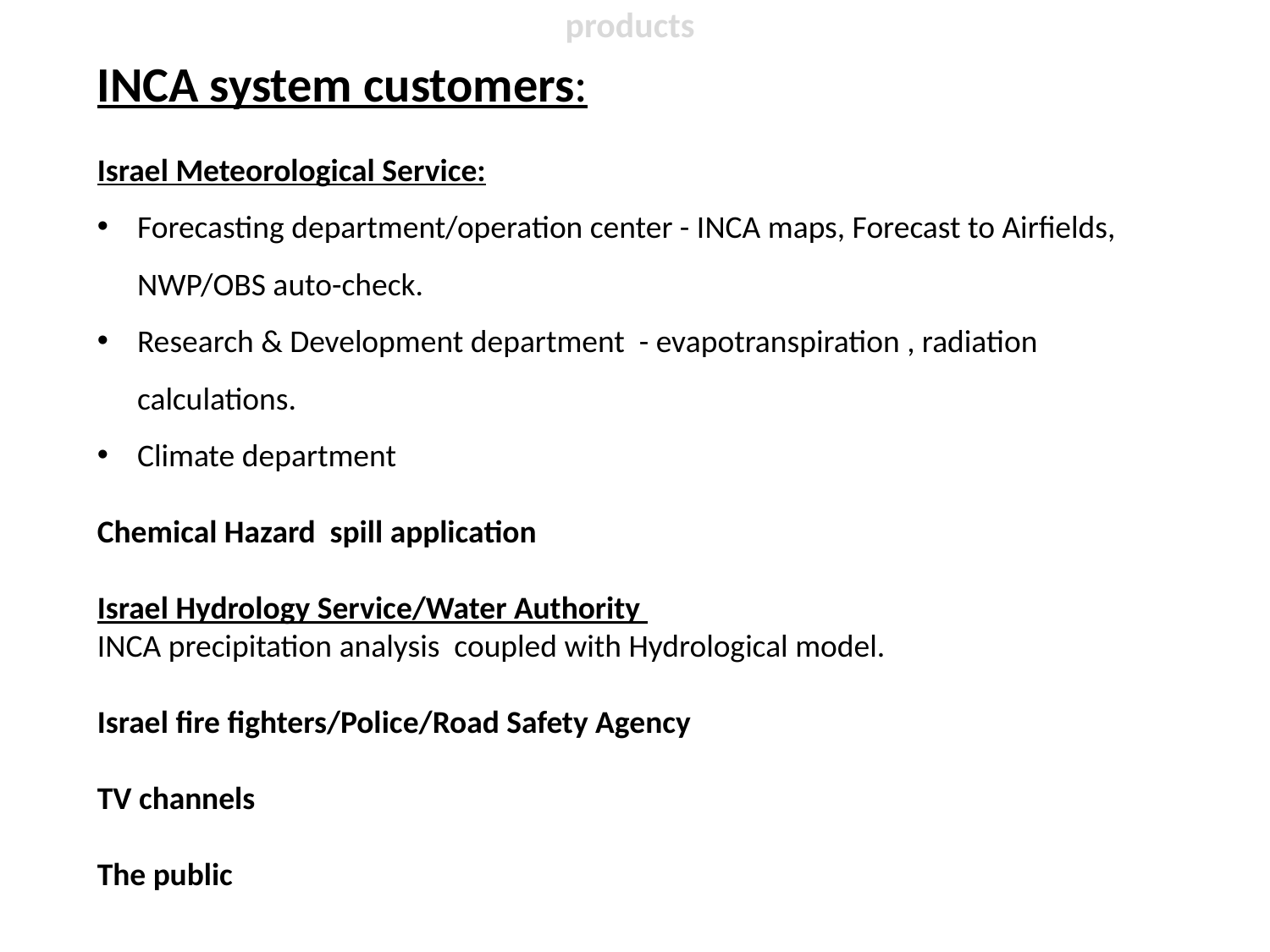

products
INCA system customers:

Israel Meteorological Service:
Forecasting department/operation center - INCA maps, Forecast to Airfields, NWP/OBS auto-check.
Research & Development department  - evapotranspiration , radiation calculations.
Climate department

Chemical Hazard  spill application

Israel Hydrology Service/Water Authority
INCA precipitation analysis  coupled with Hydrological model.

Israel fire fighters/Police/Road Safety Agency

TV channels

The public